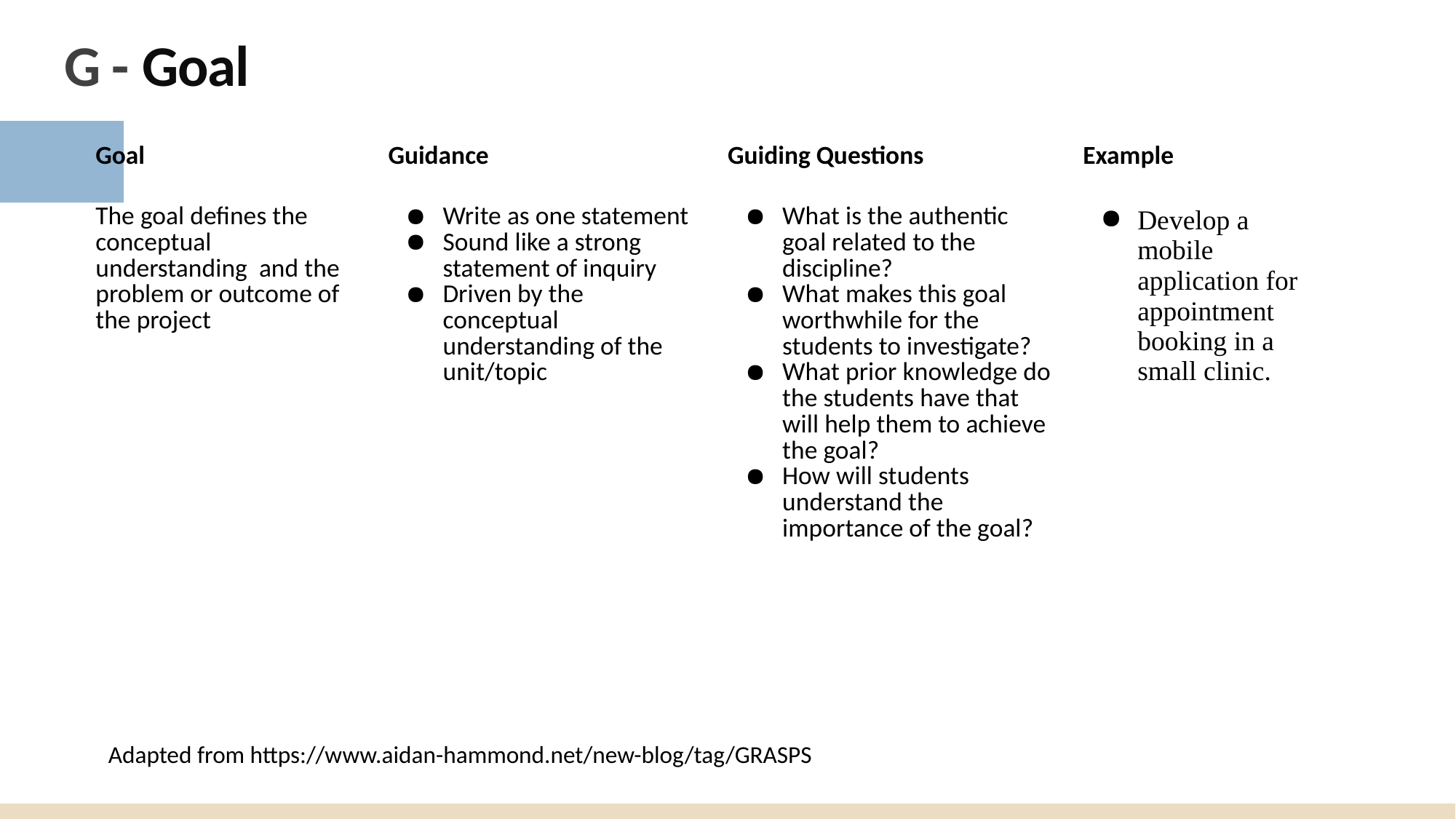

# G - Goal
| Goal | Guidance | Guiding Questions | Example |
| --- | --- | --- | --- |
| The goal defines the conceptual understanding and the problem or outcome of the project | Write as one statement Sound like a strong statement of inquiry Driven by the conceptual understanding of the unit/topic | What is the authentic goal related to the discipline? What makes this goal worthwhile for the students to investigate? What prior knowledge do the students have that will help them to achieve the goal? How will students understand the importance of the goal? | Develop a mobile application for appointment booking in a small clinic. |
Adapted from https://www.aidan-hammond.net/new-blog/tag/GRASPS